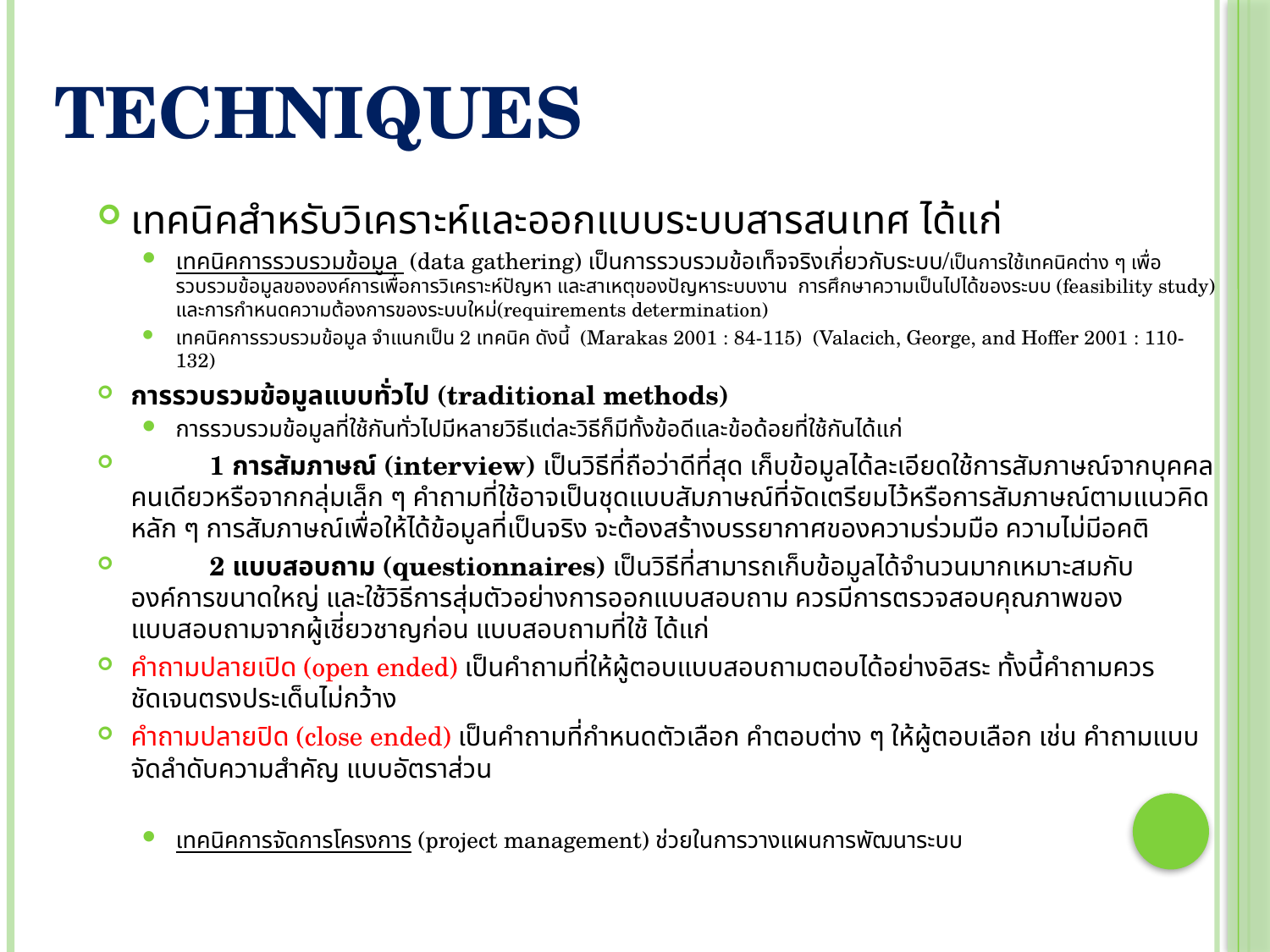

# Techniques
เทคนิคสำหรับวิเคราะห์และออกแบบระบบสารสนเทศ ได้แก่
เทคนิคการรวบรวมข้อมูล  (data gathering) เป็นการรวบรวมข้อเท็จจริงเกี่ยวกับระบบ/เป็นการใช้เทคนิคต่าง ๆ เพื่อรวบรวมข้อมูลขององค์การเพื่อการวิเคราะห์ปัญหา และสาเหตุของปัญหาระบบงาน  การศึกษาความเป็นไปได้ของระบบ (feasibility study) และการกำหนดความต้องการของระบบใหม่(requirements determination)
เทคนิคการรวบรวมข้อมูล จำแนกเป็น 2 เทคนิค ดังนี้  (Marakas 2001 : 84-115)  (Valacich, George, and Hoffer 2001 : 110-132)
การรวบรวมข้อมูลแบบทั่วไป (traditional methods)
การรวบรวมข้อมูลที่ใช้กันทั่วไปมีหลายวิธีแต่ละวิธีก็มีทั้งข้อดีและข้อด้อยที่ใช้กันได้แก่
	1 การสัมภาษณ์ (interview) เป็นวิธีที่ถือว่าดีที่สุด เก็บข้อมูลได้ละเอียดใช้การสัมภาษณ์จากบุคคลคนเดียวหรือจากกลุ่มเล็ก ๆ คำถามที่ใช้อาจเป็นชุดแบบสัมภาษณ์ที่จัดเตรียมไว้หรือการสัมภาษณ์ตามแนวคิดหลัก ๆ การสัมภาษณ์เพื่อให้ได้ข้อมูลที่เป็นจริง จะต้องสร้างบรรยากาศของความร่วมมือ ความไม่มีอคติ
	2 แบบสอบถาม (questionnaires) เป็นวิธีที่สามารถเก็บข้อมูลได้จำนวนมากเหมาะสมกับองค์การขนาดใหญ่ และใช้วิธีการสุ่มตัวอย่างการออกแบบสอบถาม ควรมีการตรวจสอบคุณภาพของแบบสอบถามจากผู้เชี่ยวชาญก่อน แบบสอบถามที่ใช้ ได้แก่
คำถามปลายเปิด (open ended) เป็นคำถามที่ให้ผู้ตอบแบบสอบถามตอบได้อย่างอิสระ ทั้งนี้คำถามควรชัดเจนตรงประเด็นไม่กว้าง
คำถามปลายปิด (close ended) เป็นคำถามที่กำหนดตัวเลือก คำตอบต่าง ๆ ให้ผู้ตอบเลือก เช่น คำถามแบบจัดลำดับความสำคัญ แบบอัตราส่วน

เทคนิคการจัดการโครงการ (project management) ช่วยในการวางแผนการพัฒนาระบบ